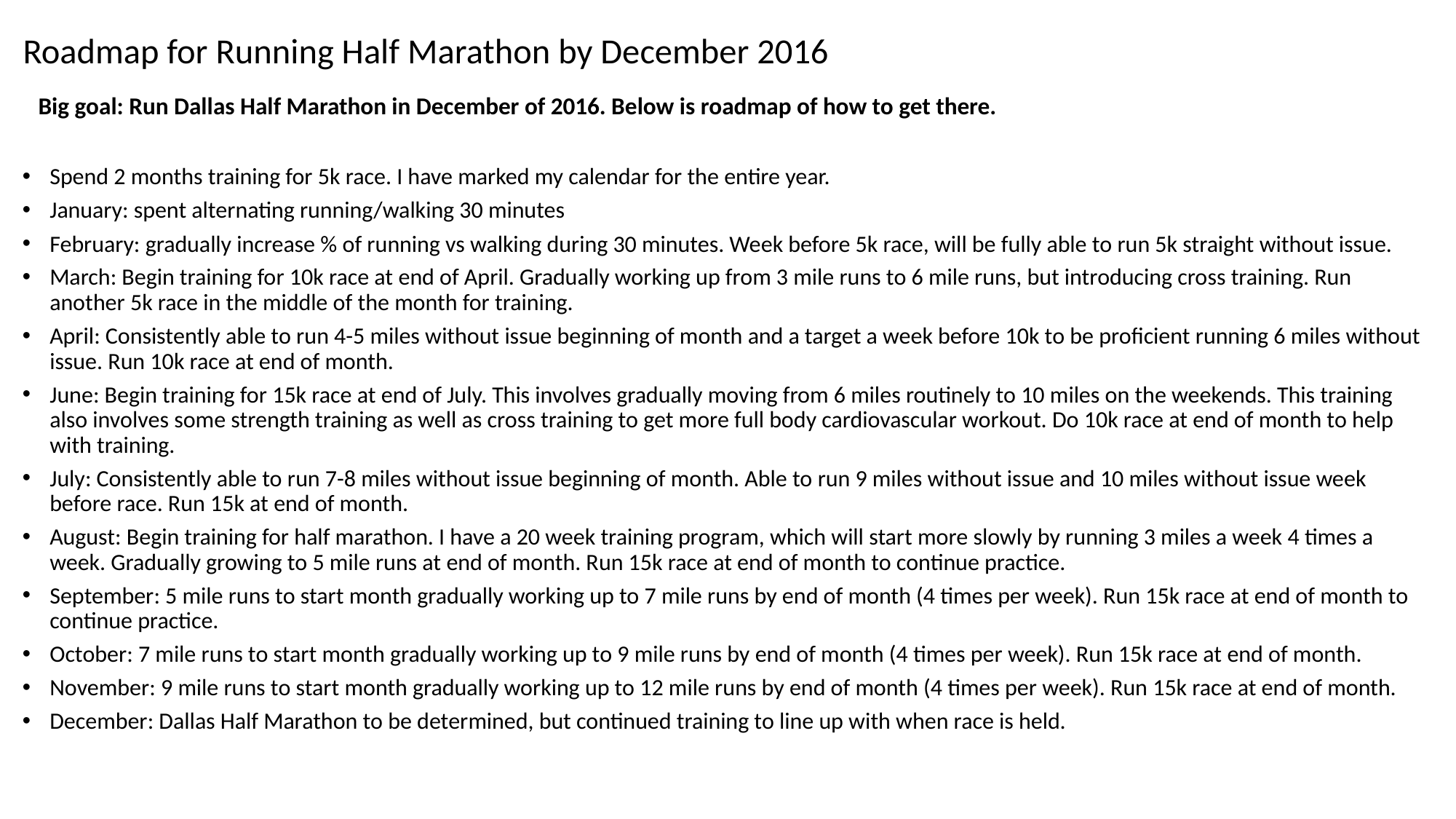

# Roadmap for Running Half Marathon by December 2016
Big goal: Run Dallas Half Marathon in December of 2016. Below is roadmap of how to get there.
Spend 2 months training for 5k race. I have marked my calendar for the entire year.
January: spent alternating running/walking 30 minutes
February: gradually increase % of running vs walking during 30 minutes. Week before 5k race, will be fully able to run 5k straight without issue.
March: Begin training for 10k race at end of April. Gradually working up from 3 mile runs to 6 mile runs, but introducing cross training. Run another 5k race in the middle of the month for training.
April: Consistently able to run 4-5 miles without issue beginning of month and a target a week before 10k to be proficient running 6 miles without issue. Run 10k race at end of month.
June: Begin training for 15k race at end of July. This involves gradually moving from 6 miles routinely to 10 miles on the weekends. This training also involves some strength training as well as cross training to get more full body cardiovascular workout. Do 10k race at end of month to help with training.
July: Consistently able to run 7-8 miles without issue beginning of month. Able to run 9 miles without issue and 10 miles without issue week before race. Run 15k at end of month.
August: Begin training for half marathon. I have a 20 week training program, which will start more slowly by running 3 miles a week 4 times a week. Gradually growing to 5 mile runs at end of month. Run 15k race at end of month to continue practice.
September: 5 mile runs to start month gradually working up to 7 mile runs by end of month (4 times per week). Run 15k race at end of month to continue practice.
October: 7 mile runs to start month gradually working up to 9 mile runs by end of month (4 times per week). Run 15k race at end of month.
November: 9 mile runs to start month gradually working up to 12 mile runs by end of month (4 times per week). Run 15k race at end of month.
December: Dallas Half Marathon to be determined, but continued training to line up with when race is held.